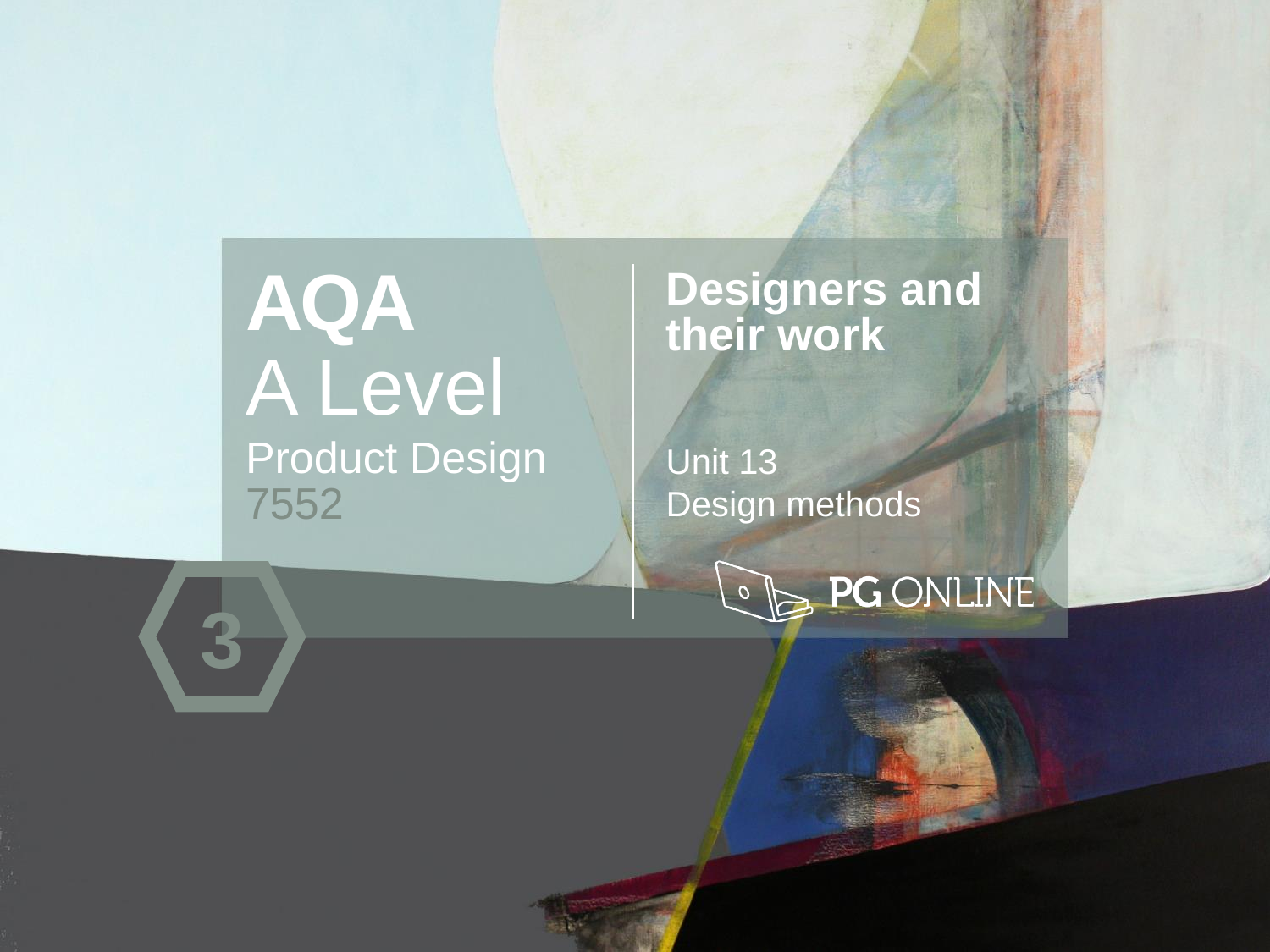

AQA
A Level
Product Design 7552
Designers and their work
Unit 13
Design methods
3